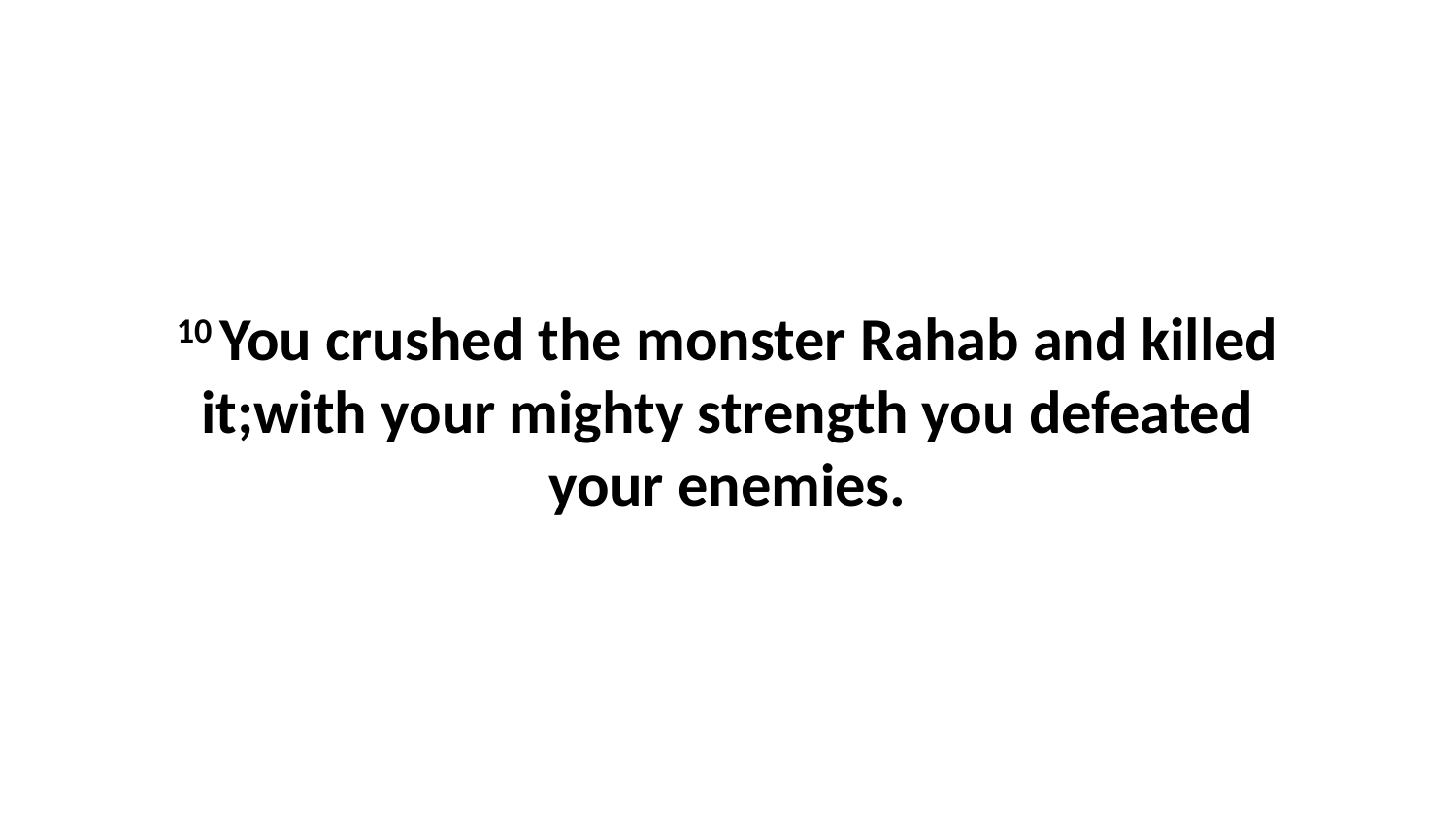

10 You crushed the monster Rahab and killed it;with your mighty strength you defeated your enemies.